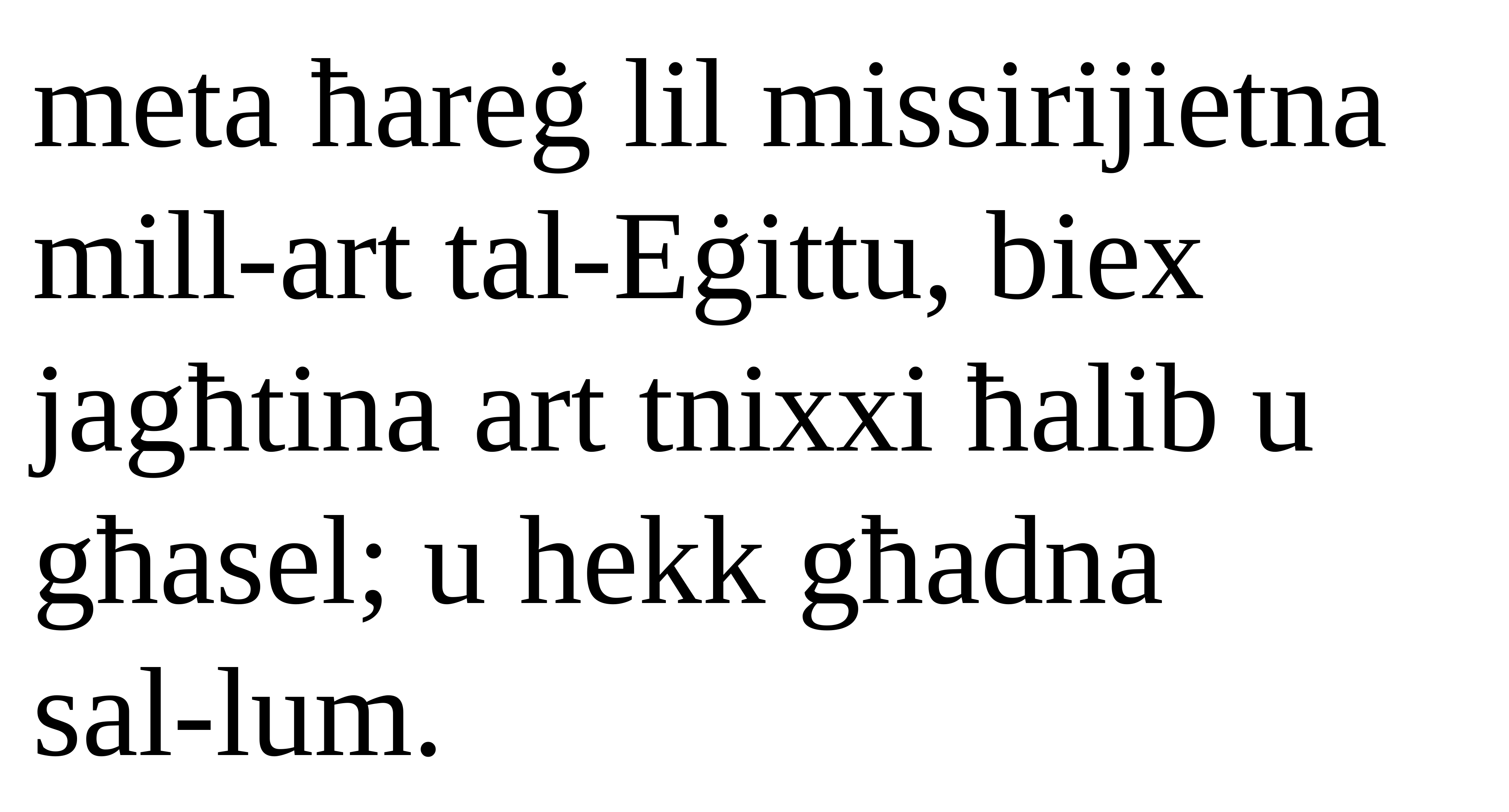

meta ħareġ lil missirijietna mill-art tal-Eġittu, biex jagħtina art tnixxi ħalib u
għasel; u hekk għadna
sal-lum.